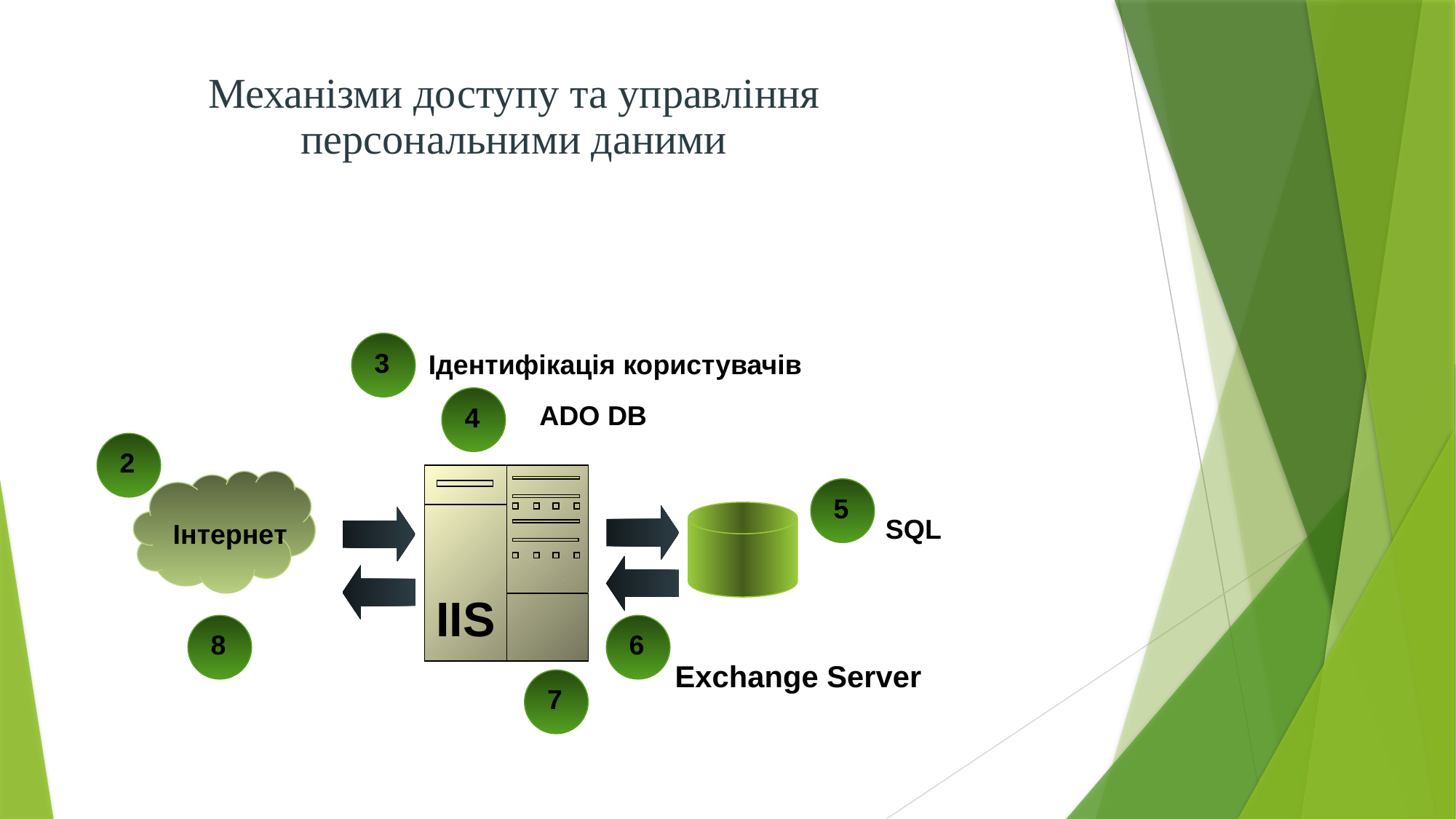

Механізми доступу та управління персональними даними

3
Ідентифікація користувачів

4
ADO DB

IIS

2

Інтернет

5

SQL

6
Exchange Server

7

8